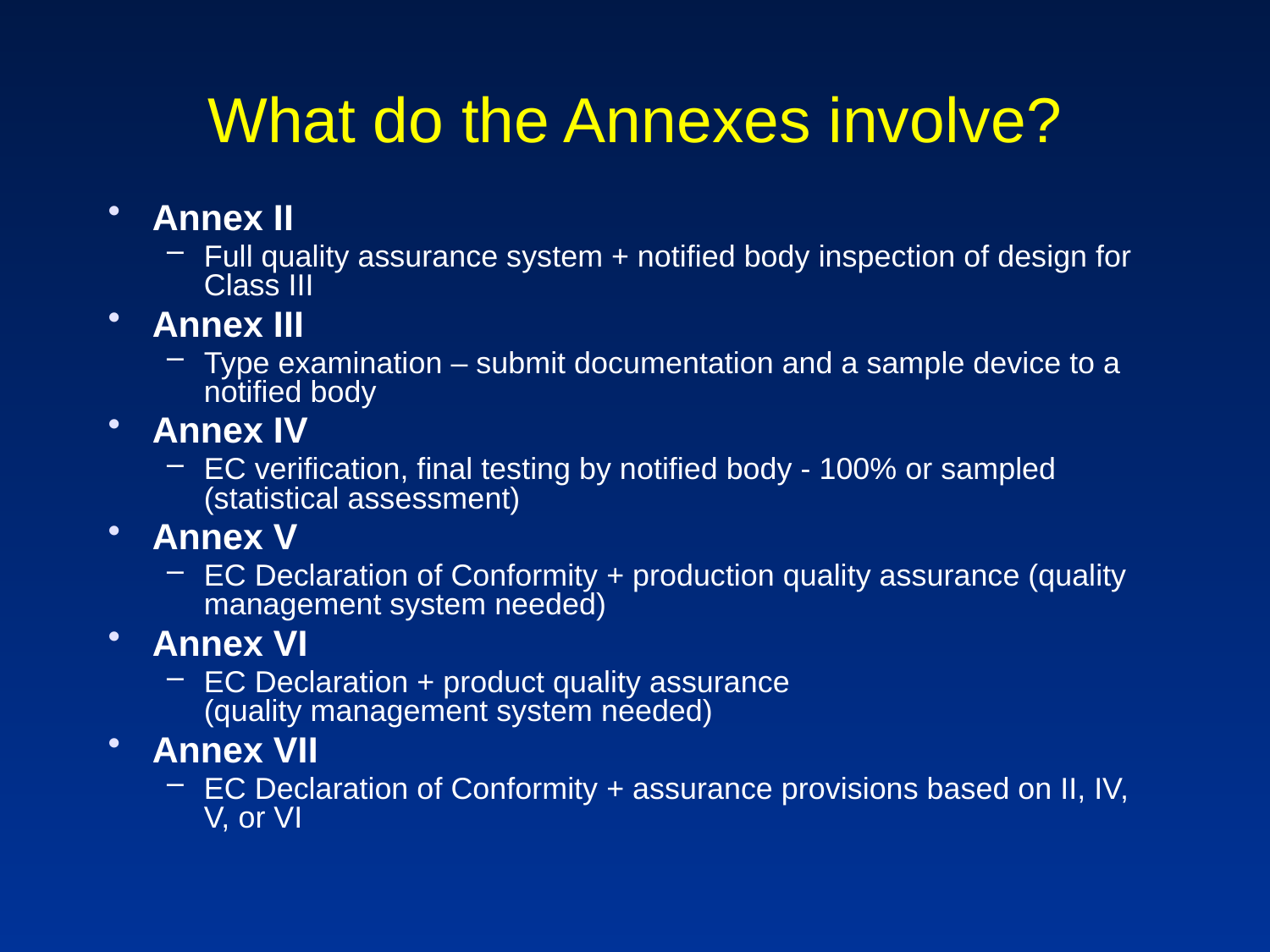

# What do the Annexes involve?
Annex II
Full quality assurance system + notified body inspection of design for Class III
Annex III
Type examination – submit documentation and a sample device to a notified body
Annex IV
EC verification, final testing by notified body - 100% or sampled (statistical assessment)
Annex V
EC Declaration of Conformity + production quality assurance (quality management system needed)
Annex VI
EC Declaration + product quality assurance
(quality management system needed)
Annex VII
EC Declaration of Conformity + assurance provisions based on II, IV, V, or VI